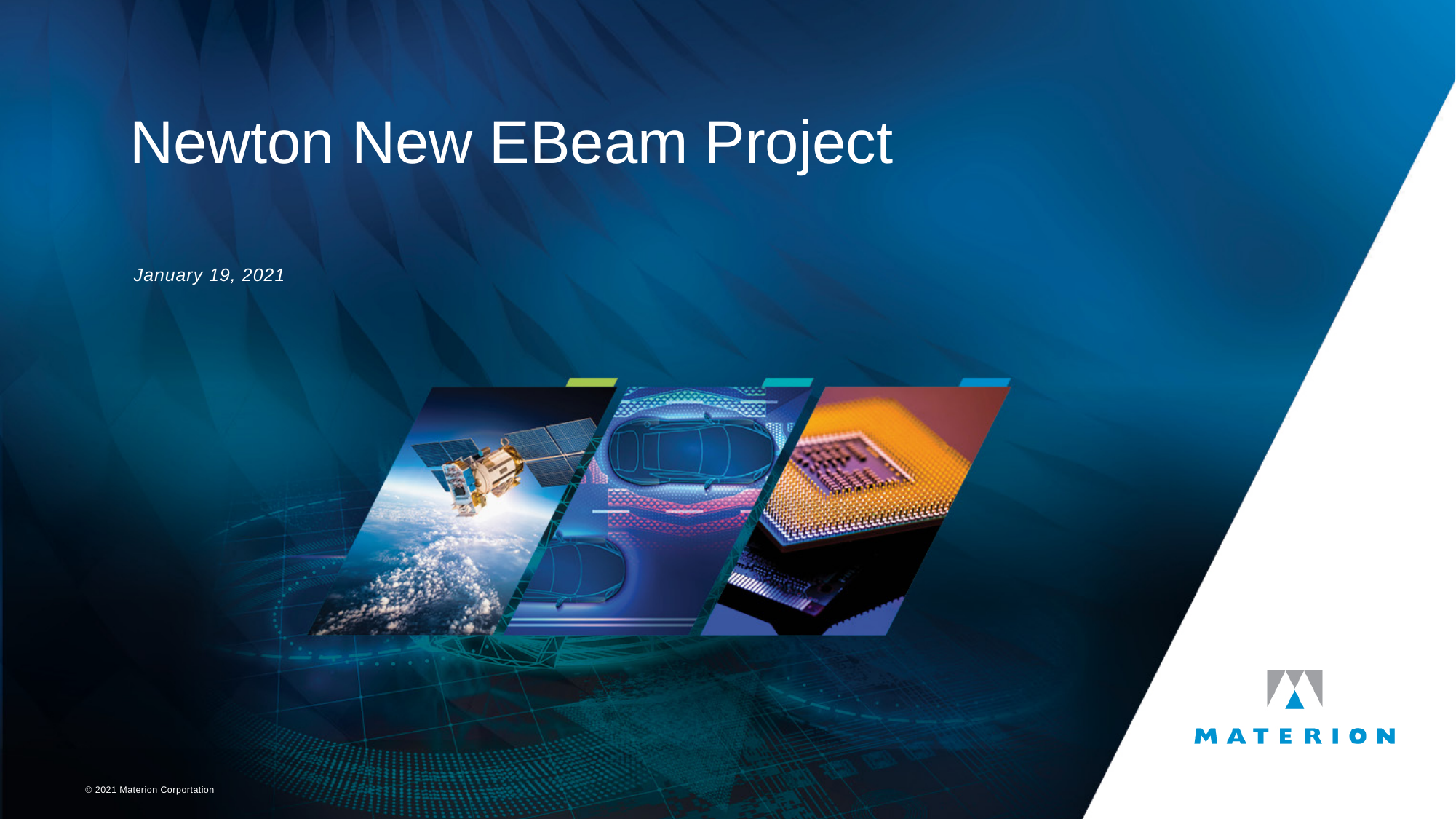

# Newton New EBeam Project

January 19, 2021